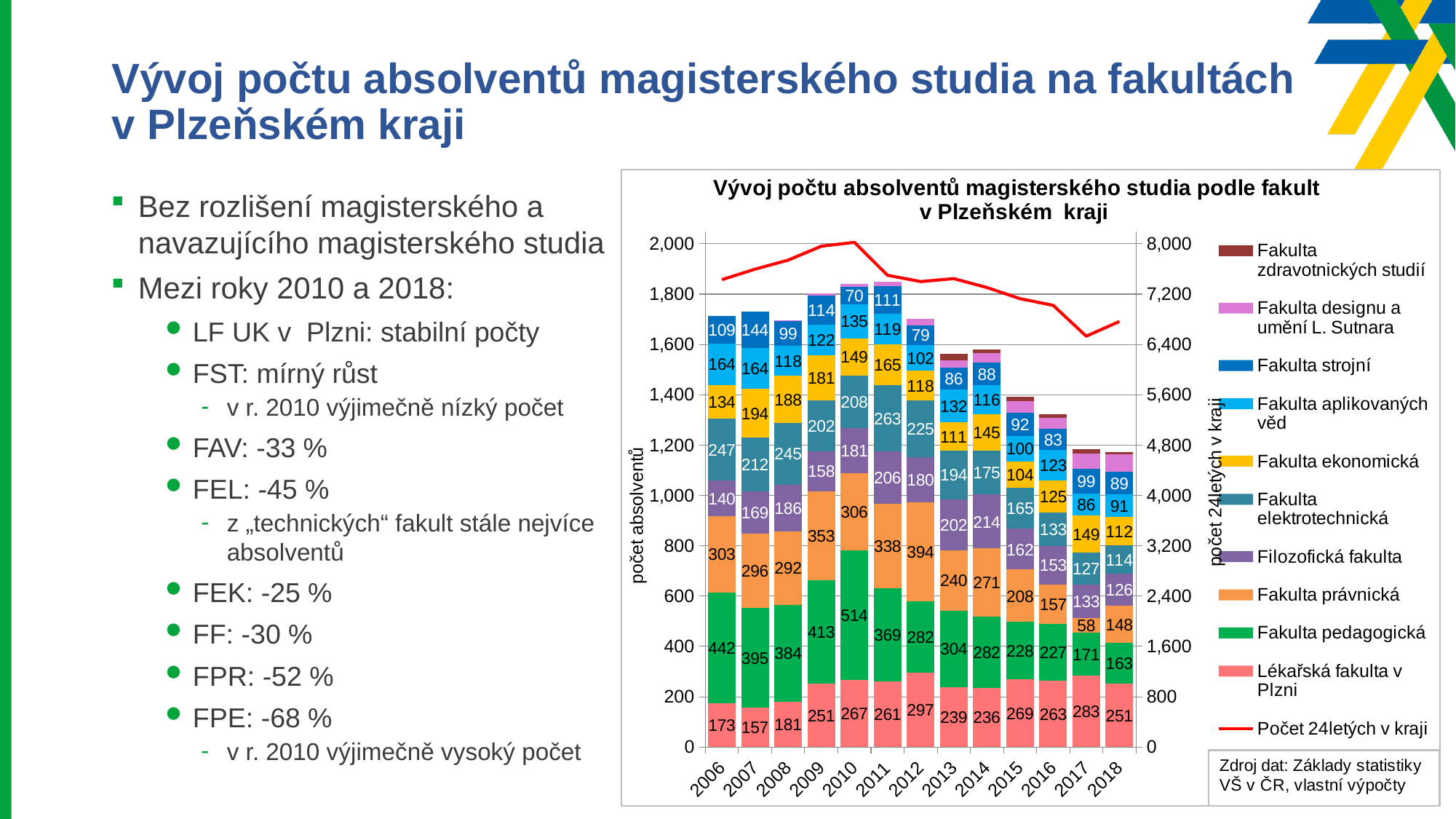

# Vývoj počtu absolventů magisterského studia na fakultách v Plzeňském kraji

### Chart: Vývoj počtu absolventů magisterského studia podle fakult
v Plzeňském  kraji

| Category | Lékařská fakulta v Plzni | Fakulta pedagogická | Fakulta právnická | Filozofická fakulta | Fakulta elektrotechnická | Fakulta ekonomická | Fakulta aplikovaných věd | Fakulta strojní | Fakulta designu a umění L. Sutnara | Fakulta zdravotnických studií | Počet 24letých v kraji |
|---|---|---|---|---|---|---|---|---|---|---|---|
| 2006 | 173.0 | 442.0 | 303.0 | 140.0 | 247.0 | 134.0 | 164.0 | 109.0 | 0.0 | 0.0 | 7430.0 |
| 2007 | 157.0 | 395.0 | 296.0 | 169.0 | 212.0 | 194.0 | 164.0 | 144.0 | 0.0 | 0.0 | 7597.0 |
| 2008 | 181.0 | 384.0 | 292.0 | 186.0 | 245.0 | 188.0 | 118.0 | 99.0 | 2.0 | 0.0 | 7740.0 |
| 2009 | 251.0 | 413.0 | 353.0 | 158.0 | 202.0 | 181.0 | 122.0 | 114.0 | 10.0 | 0.0 | 7962.0 |
| 2010 | 267.0 | 514.0 | 306.0 | 181.0 | 208.0 | 149.0 | 135.0 | 70.0 | 11.0 | 0.0 | 8023.0 |
| 2011 | 261.0 | 369.0 | 338.0 | 206.0 | 263.0 | 165.0 | 119.0 | 111.0 | 18.0 | 0.0 | 7500.0 |
| 2012 | 297.0 | 282.0 | 394.0 | 180.0 | 225.0 | 118.0 | 102.0 | 79.0 | 24.0 | 0.0 | 7400.0 |
| 2013 | 239.0 | 304.0 | 240.0 | 202.0 | 194.0 | 111.0 | 132.0 | 86.0 | 28.0 | 27.0 | 7446.0 |
| 2014 | 236.0 | 282.0 | 271.0 | 214.0 | 175.0 | 145.0 | 116.0 | 88.0 | 38.0 | 16.0 | 7306.0 |
| 2015 | 269.0 | 228.0 | 208.0 | 162.0 | 165.0 | 104.0 | 100.0 | 92.0 | 46.0 | 19.0 | 7128.0 |
| 2016 | 263.0 | 227.0 | 157.0 | 153.0 | 133.0 | 125.0 | 123.0 | 83.0 | 44.0 | 14.0 | 7022.0 |
| 2017 | 283.0 | 171.0 | 58.0 | 133.0 | 127.0 | 149.0 | 86.0 | 99.0 | 60.0 | 18.0 | 6531.0 |
| 2018 | 251.0 | 163.0 | 148.0 | 126.0 | 114.0 | 112.0 | 91.0 | 89.0 | 70.0 | 7.0 | 6765.0 |
Bez rozlišení magisterského a navazujícího magisterského studia
Mezi roky 2010 a 2018:
LF UK v  Plzni: stabilní počty
FST: mírný růst
v r. 2010 výjimečně nízký počet
FAV: -33 %
FEL: -45 %
z „technických“ fakult stále nejvíce absolventů
FEK: -25 %
FF: -30 %
FPR: -52 %
FPE: -68 %
v r. 2010 výjimečně vysoký počet